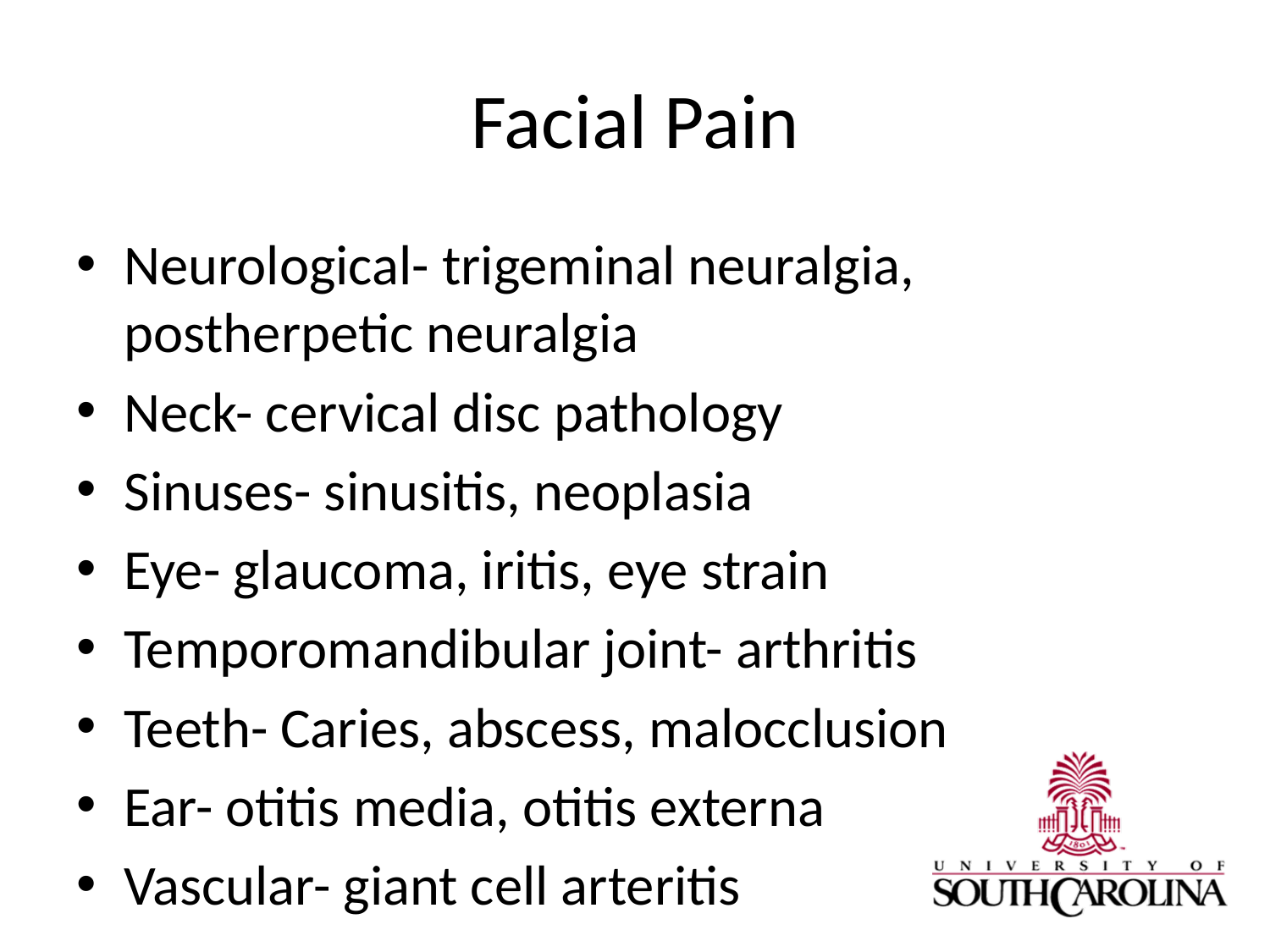

# Facial Pain
Neurological- trigeminal neuralgia, postherpetic neuralgia
Neck- cervical disc pathology
Sinuses- sinusitis, neoplasia
Eye- glaucoma, iritis, eye strain
Temporomandibular joint- arthritis
Teeth- Caries, abscess, malocclusion
Ear- otitis media, otitis externa
Vascular- giant cell arteritis